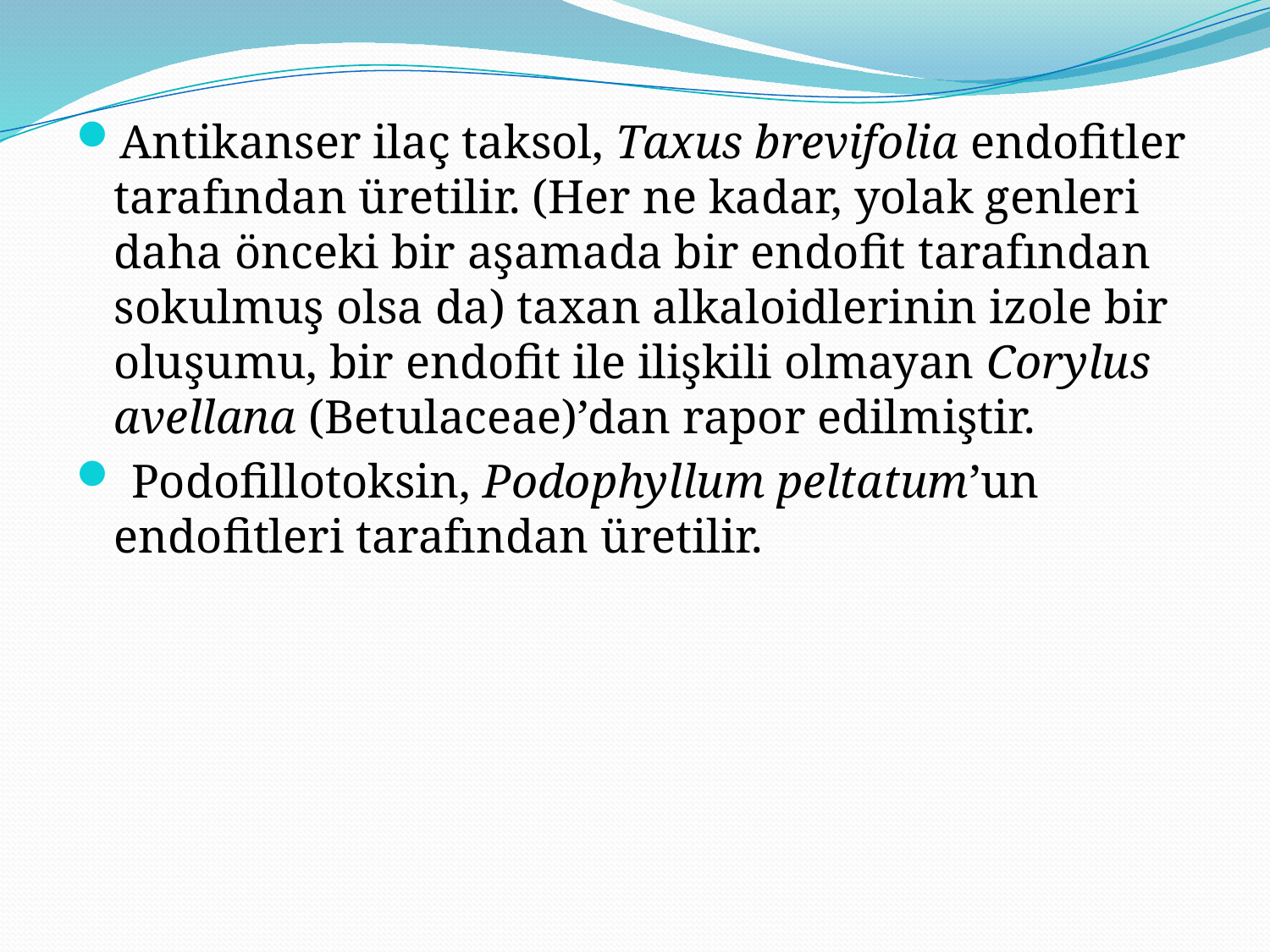

Antikanser ilaç taksol, Taxus brevifolia endofitler tarafından üretilir. (Her ne kadar, yolak genleri daha önceki bir aşamada bir endofit tarafından sokulmuş olsa da) taxan alkaloidlerinin izole bir oluşumu, bir endofit ile ilişkili olmayan Corylus avellana (Betulaceae)’dan rapor edilmiştir.
 Podofillotoksin, Podophyllum peltatum’un endofitleri tarafından üretilir.